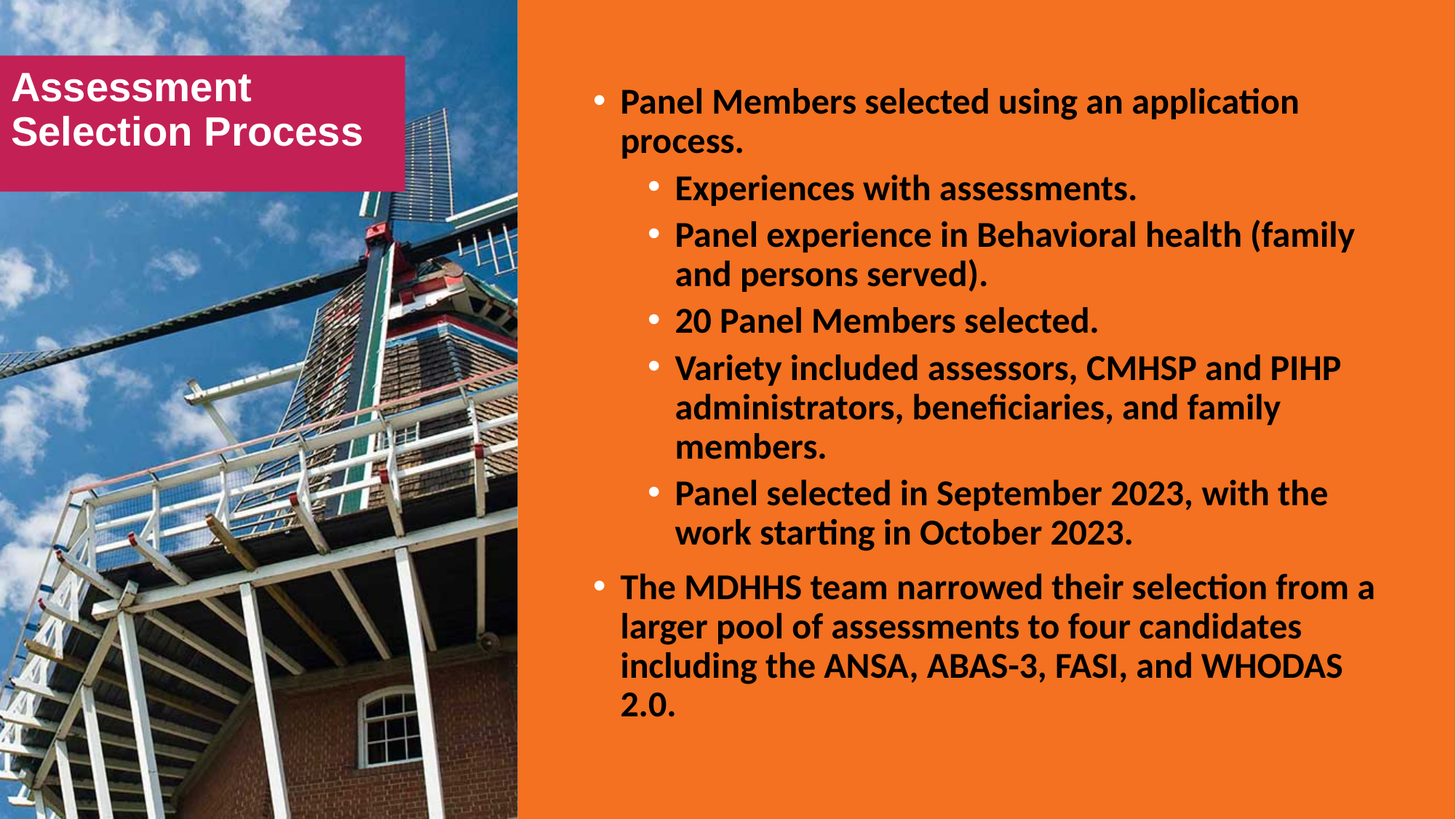

# Assessment Selection Process

Panel Members selected using an application process.
Experiences with assessments.
Panel experience in Behavioral health (family and persons served).
20 Panel Members selected.
Variety included assessors, CMHSP and PIHP administrators, beneficiaries, and family members.
Panel selected in September 2023, with the work starting in October 2023.
The MDHHS team narrowed their selection from a larger pool of assessments to four candidates including the ANSA, ABAS-3, FASI, and WHODAS 2.0.